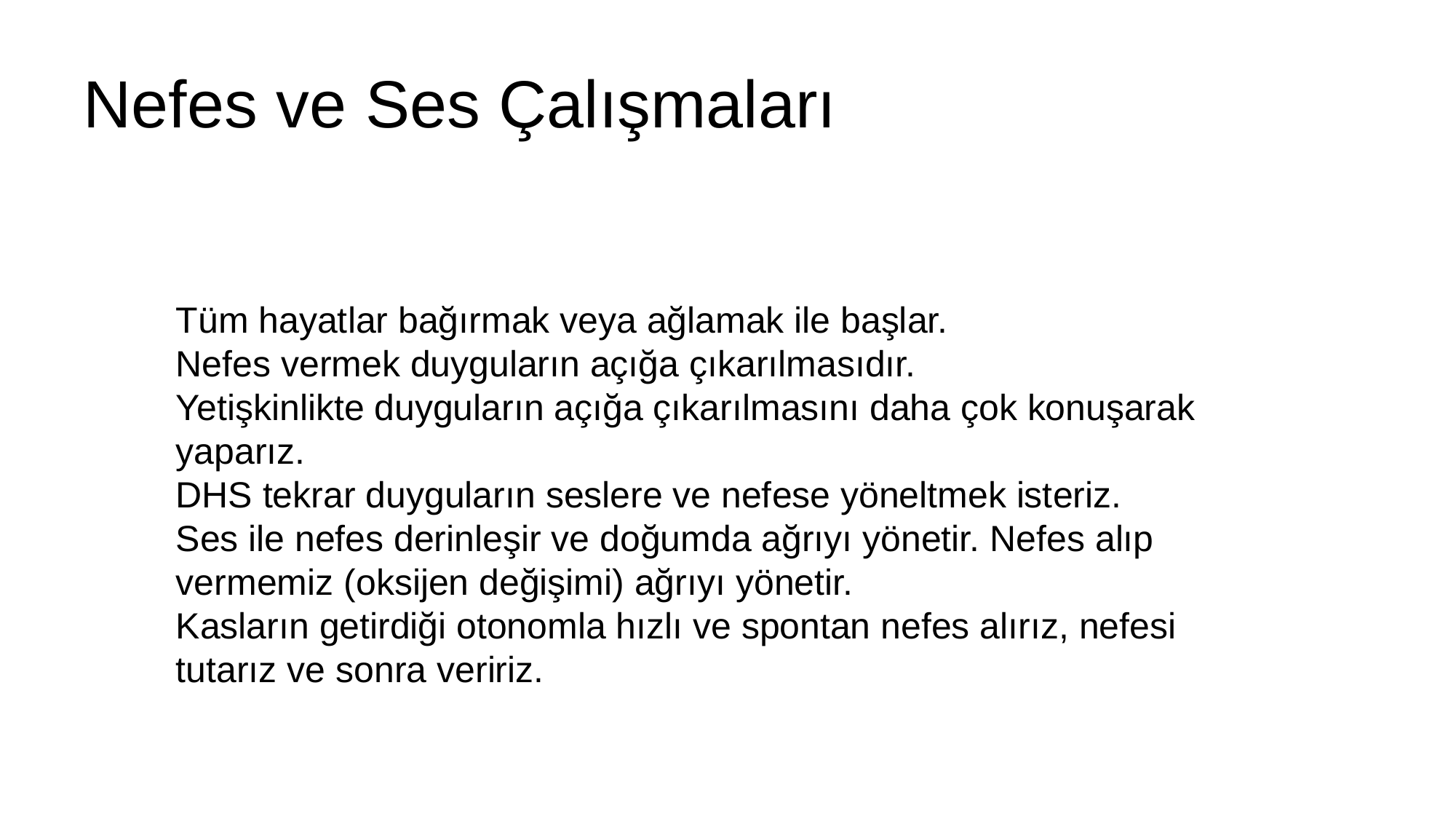

# Nefes ve Ses Çalışmaları
Tüm hayatlar bağırmak veya ağlamak ile başlar.
Nefes vermek duyguların açığa çıkarılmasıdır.
Yetişkinlikte duyguların açığa çıkarılmasını daha çok konuşarak yaparız.
DHS tekrar duyguların seslere ve nefese yöneltmek isteriz.
Ses ile nefes derinleşir ve doğumda ağrıyı yönetir. Nefes alıp vermemiz (oksijen değişimi) ağrıyı yönetir.
Kasların getirdiği otonomla hızlı ve spontan nefes alırız, nefesi tutarız ve sonra veririz.